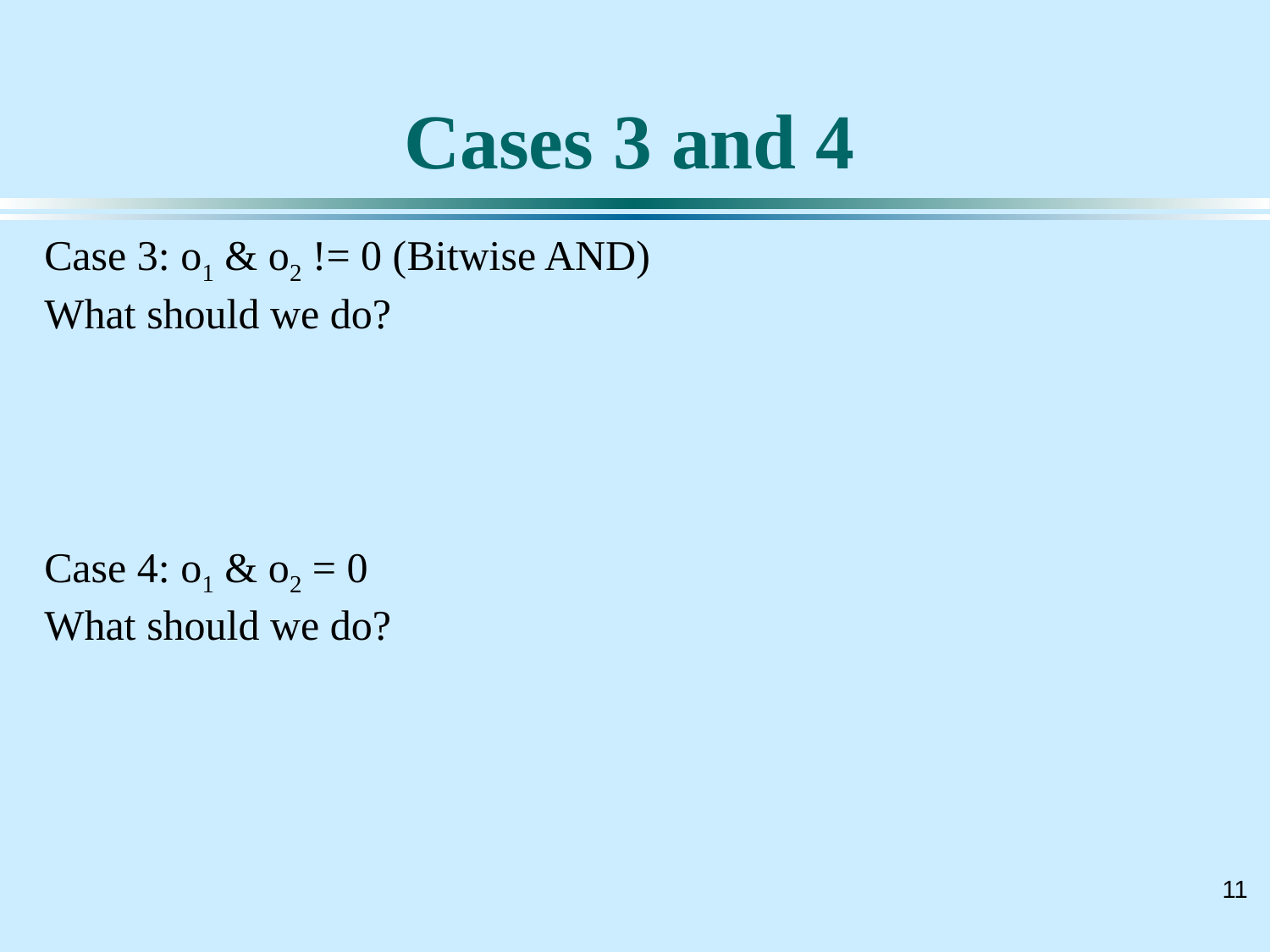

# Cases 3 and 4
Case 3: o1 & o2 != 0 (Bitwise AND)
What should we do?

Case 4: o1 & o2 = 0
What should we do?